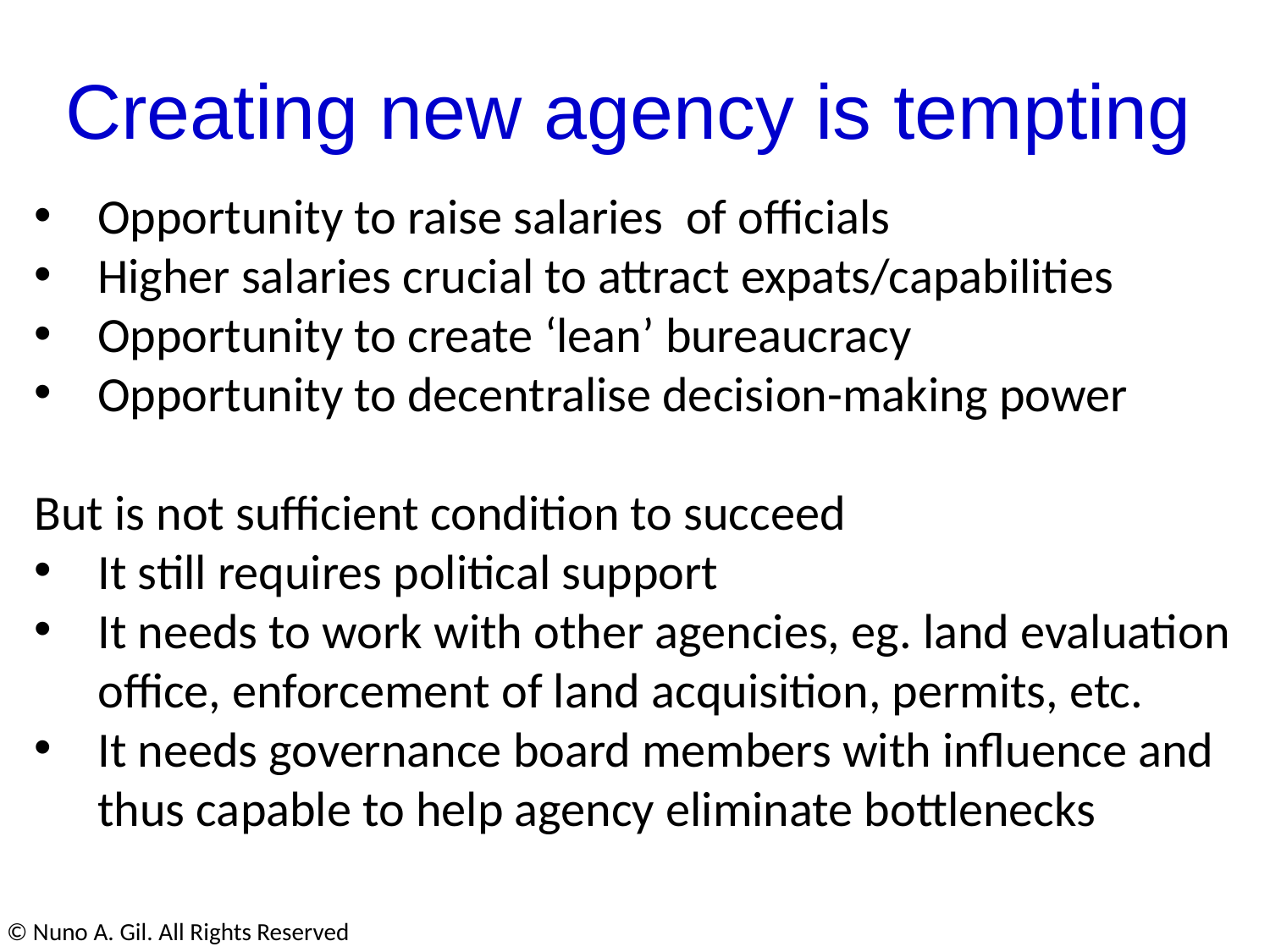

Creating new agency is tempting

Opportunity to raise salaries  of officials
Higher salaries crucial to attract expats/capabilities
Opportunity to create ‘lean’ bureaucracy
Opportunity to decentralise decision-making power

But is not sufficient condition to succeed
It still requires political support
It needs to work with other agencies, eg. land evaluation office, enforcement of land acquisition, permits, etc.
It needs governance board members with influence and thus capable to help agency eliminate bottlenecks

© Nuno A. Gil. All Rights Reserved